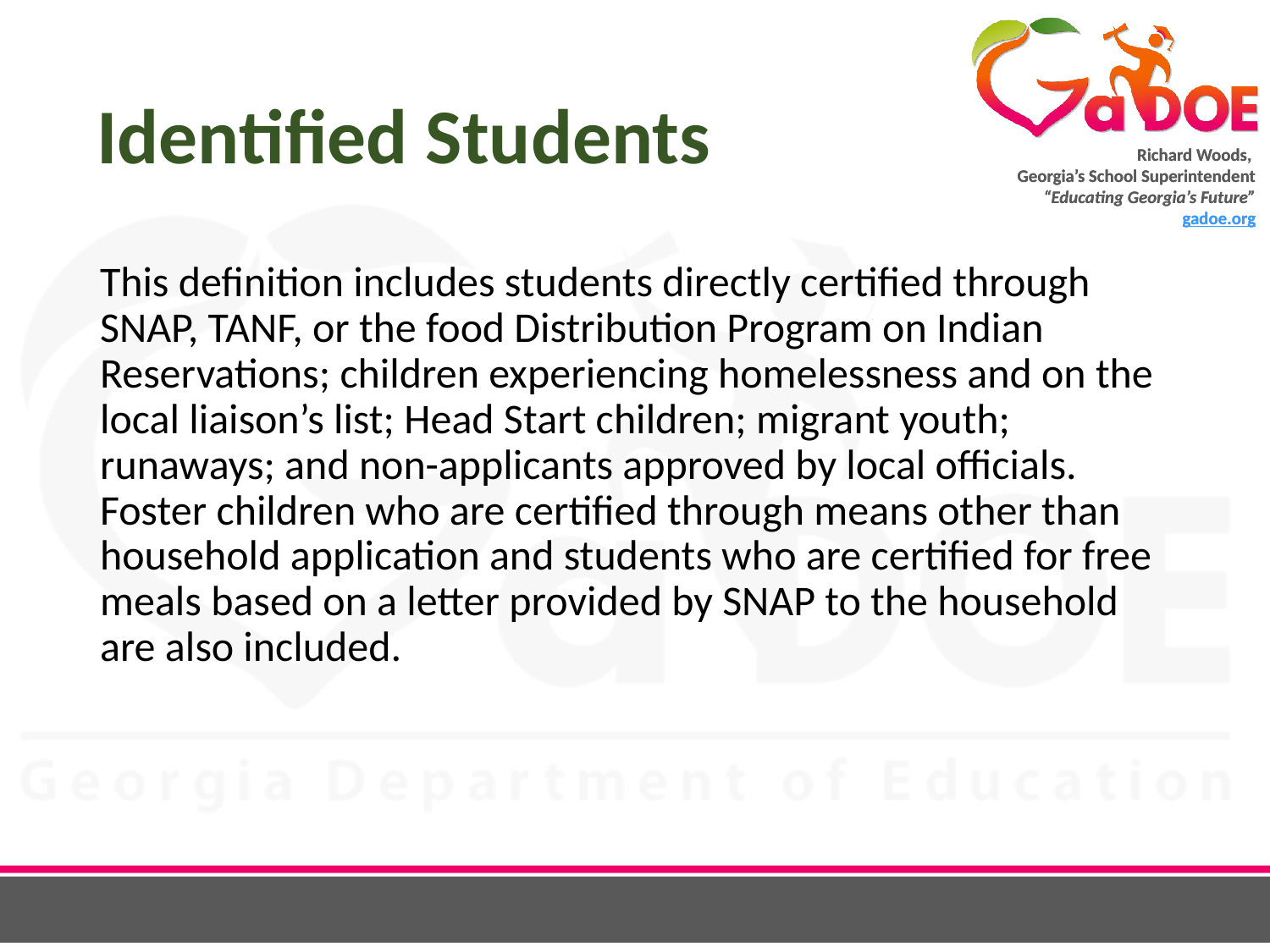

# Identified Students
This definition includes students directly certified through SNAP, TANF, or the food Distribution Program on Indian Reservations; children experiencing homelessness and on the local liaison’s list; Head Start children; migrant youth; runaways; and non-applicants approved by local officials. Foster children who are certified through means other than   household application and students who are certified for free meals based on a letter provided by SNAP to the household are also included.